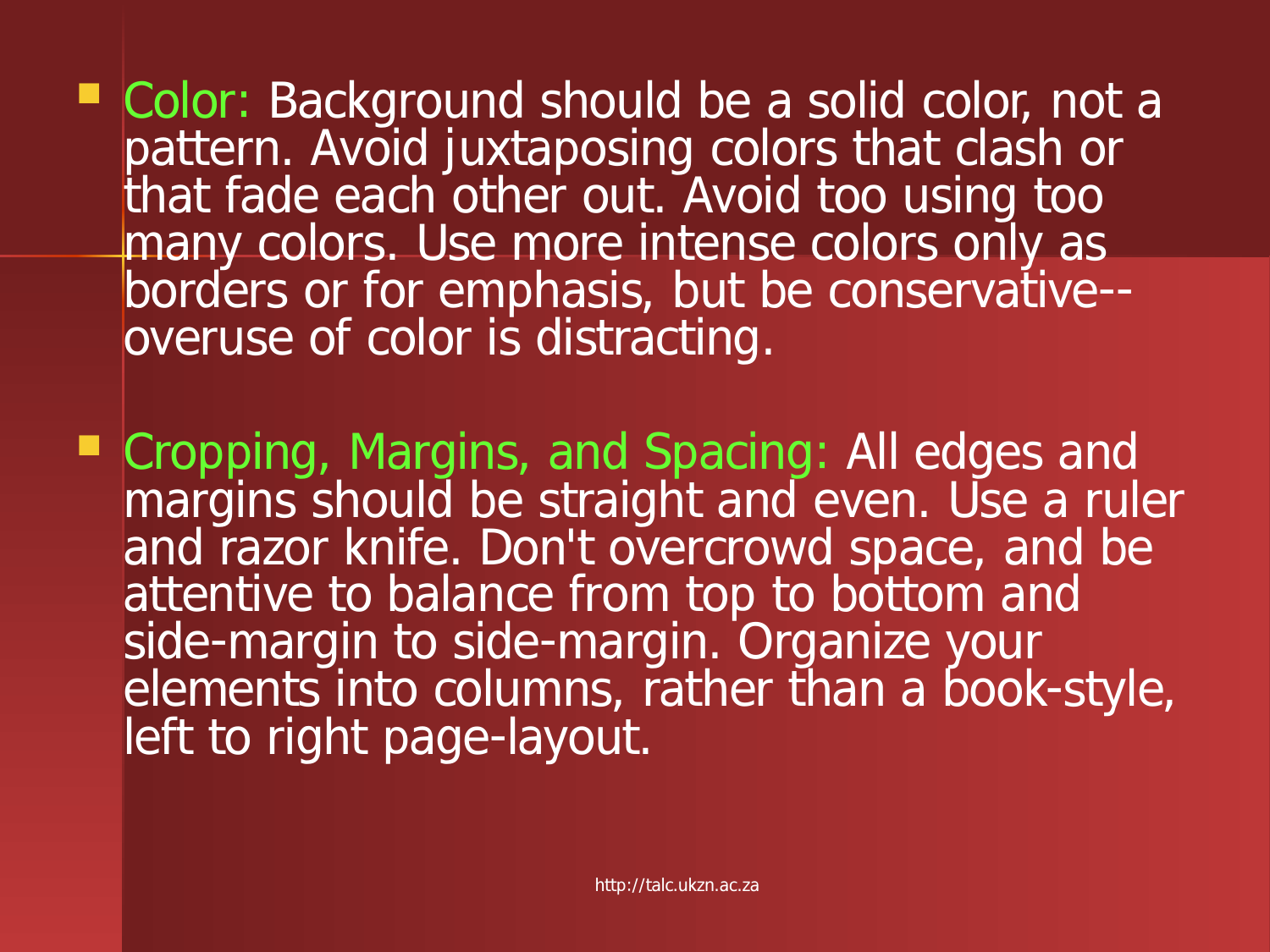

Color: Background should be a solid color, not a pattern. Avoid juxtaposing colors that clash or that fade each other out. Avoid too using too many colors. Use more intense colors only as borders or for emphasis, but be conservative--overuse of color is distracting.

Cropping, Margins, and Spacing: All edges and margins should be straight and even. Use a ruler and razor knife. Don't overcrowd space, and be attentive to balance from top to bottom and side-margin to side-margin. Organize your elements into columns, rather than a book-style, left to right page-layout.
http://talc.ukzn.ac.za